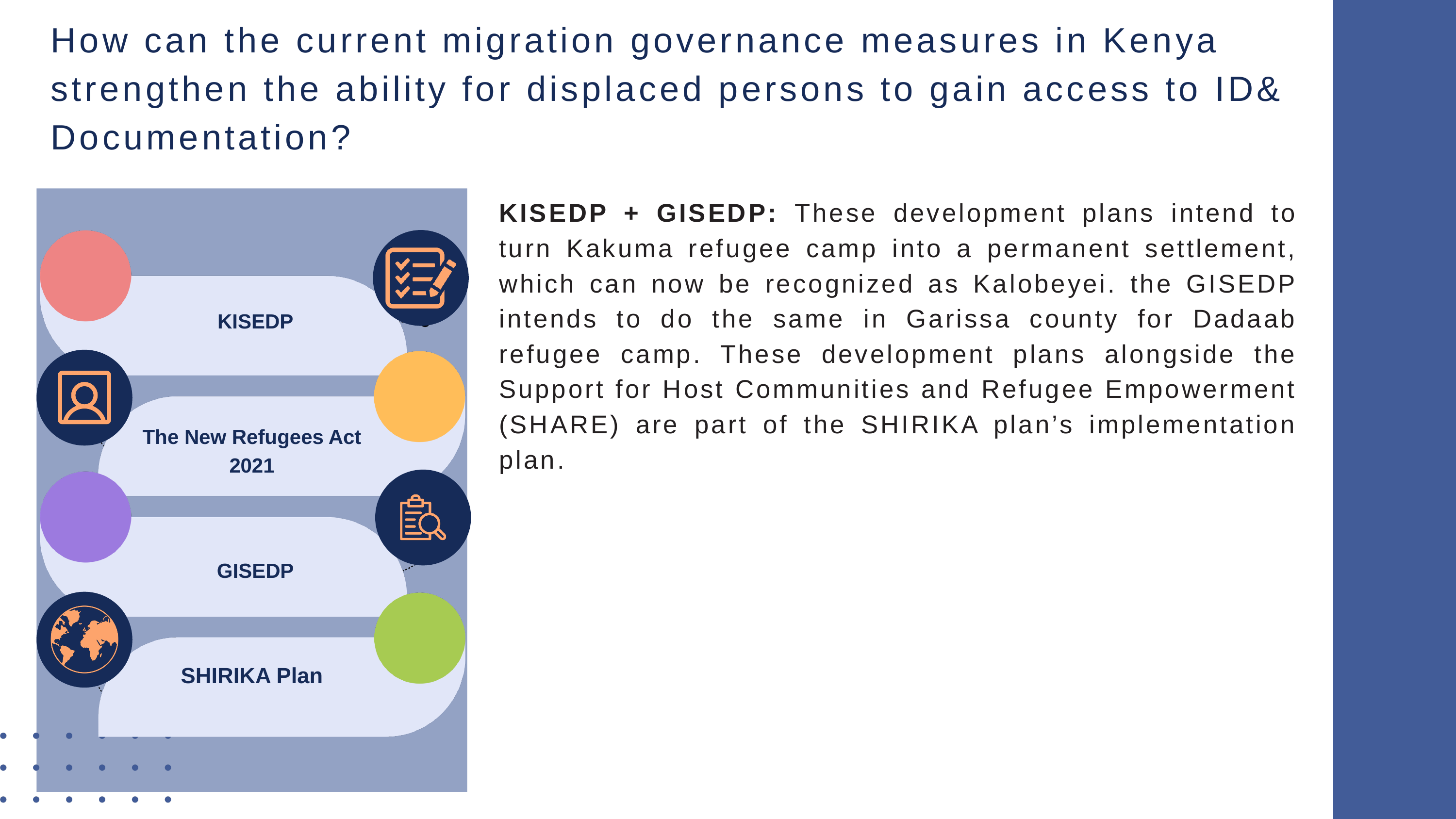

How can the current migration governance measures in Kenya strengthen the ability for displaced persons to gain access to ID& Documentation?

KISEDP + GISEDP: These development plans intend to turn Kakuma refugee camp into a permanent settlement, which can now be recognized as Kalobeyei. the GISEDP intends to do the same in Garissa county for Dadaab refugee camp. These development plans alongside the Support for Host Communities and Refugee Empowerment (SHARE) are part of the SHIRIKA plan’s implementation plan.

KISEDP

The New Refugees Act 2021

GISEDP

SHIRIKA Plan